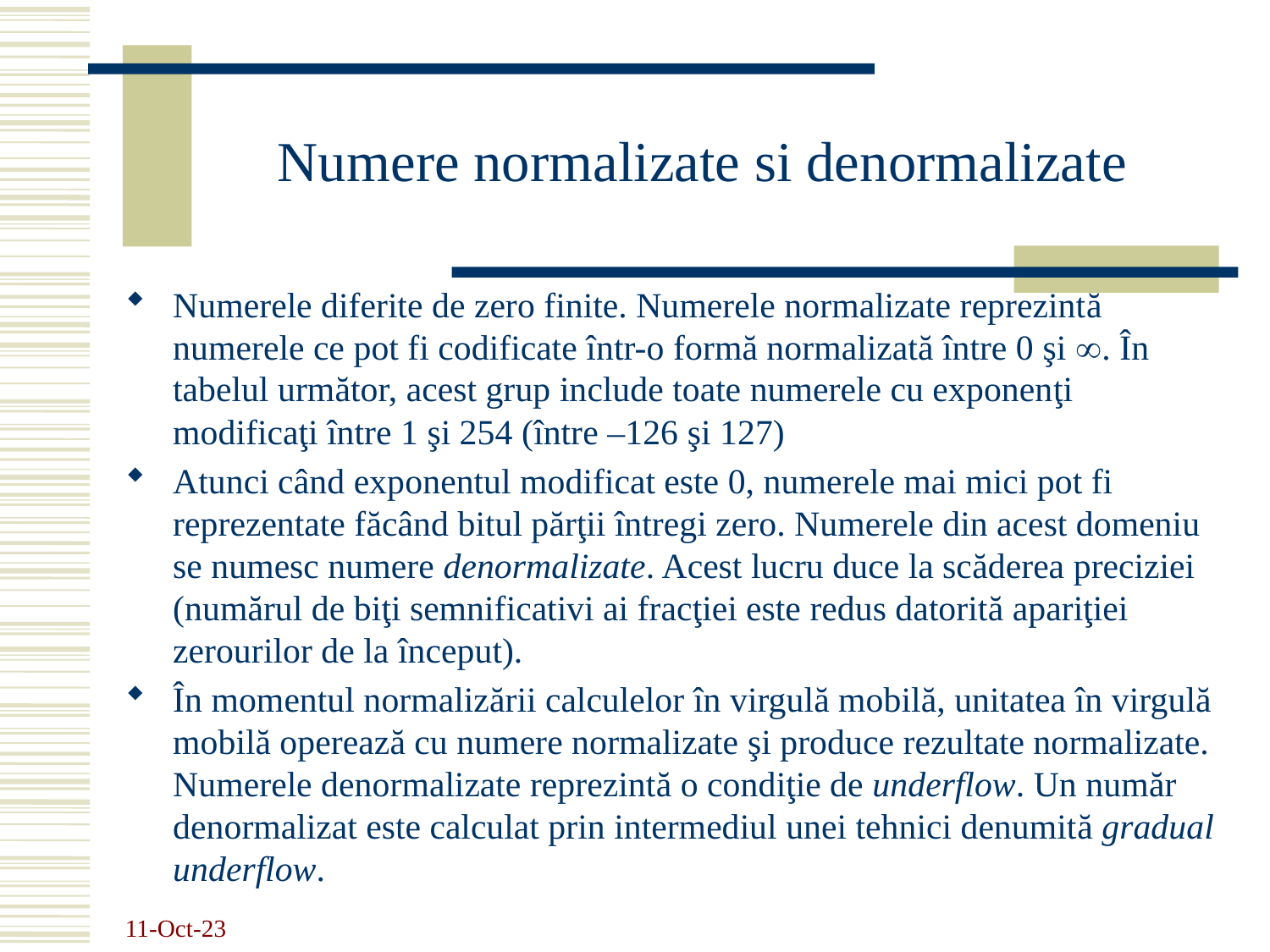

# Numere normalizate si denormalizate
Numerele diferite de zero finite. Numerele normalizate reprezintă numerele ce pot fi codificate într-o formă normalizată între 0 şi ∞. În tabelul următor, acest grup include toate numerele cu exponenţi modificaţi între 1 şi 254 (între –126 şi 127)
Atunci când exponentul modificat este 0, numerele mai mici pot fi reprezentate făcând bitul părţii întregi zero. Numerele din acest domeniu se numesc numere denormalizate. Acest lucru duce la scăderea preciziei (numărul de biţi semnificativi ai fracţiei este redus datorită apariţiei zerourilor de la început).
În momentul normalizării calculelor în virgulă mobilă, unitatea în virgulă mobilă operează cu numere normalizate şi produce rezultate normalizate. Numerele denormalizate reprezintă o condiţie de underflow. Un număr denormalizat este calculat prin intermediul unei tehnici denumită gradual underflow.
11-Oct-23